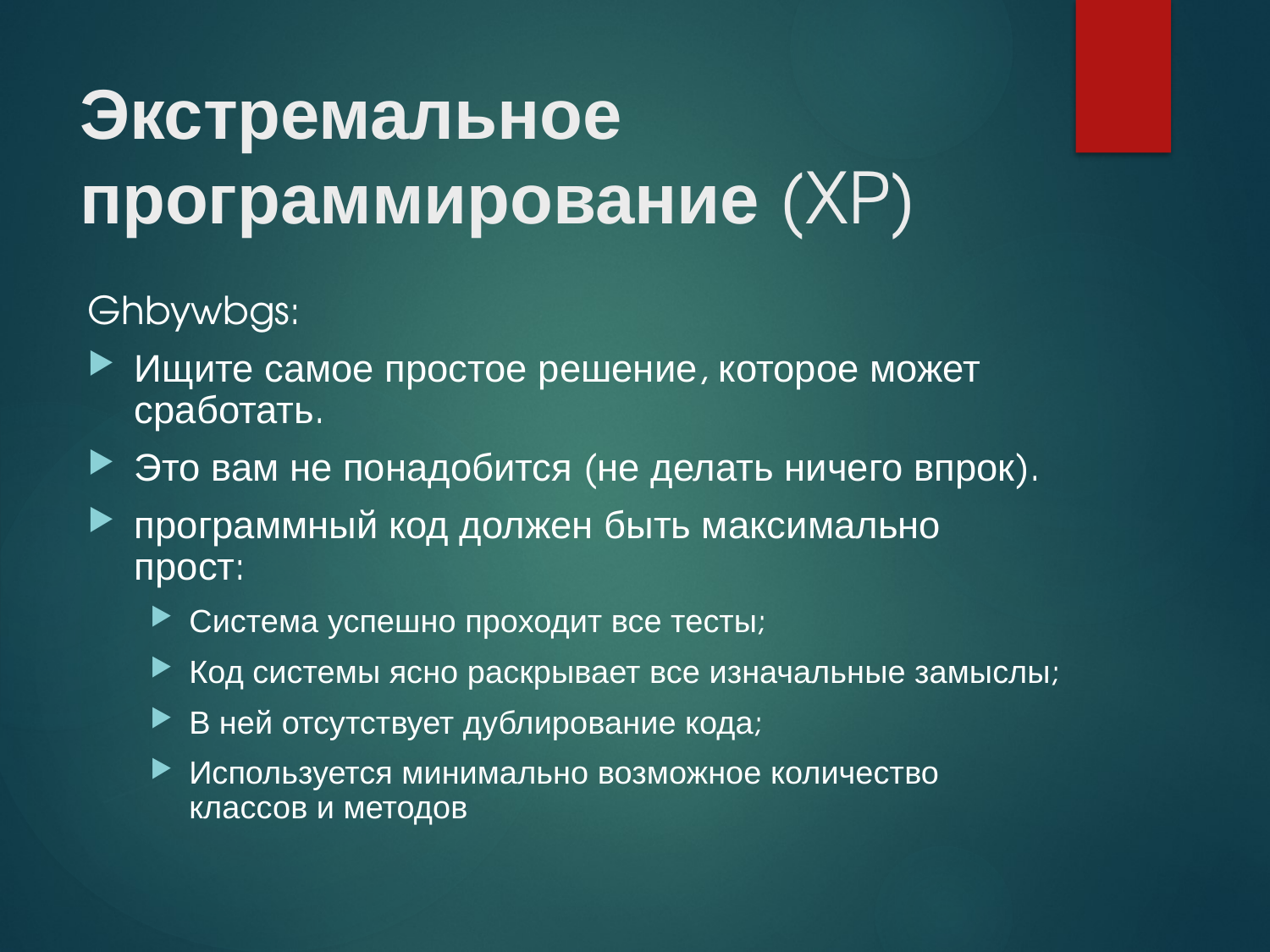

# Экстремальное программирование (XP)
Ghbywbgs:
Ищите самое простое решение, которое может сработать.
Это вам не понадобится (не делать ничего впрок).
программный код должен быть максимально прост:
Система успешно проходит все тесты;
Код системы ясно раскрывает все изначальные замыслы;
В ней отсутствует дублирование кода;
Используется минимально возможное количество классов и методов